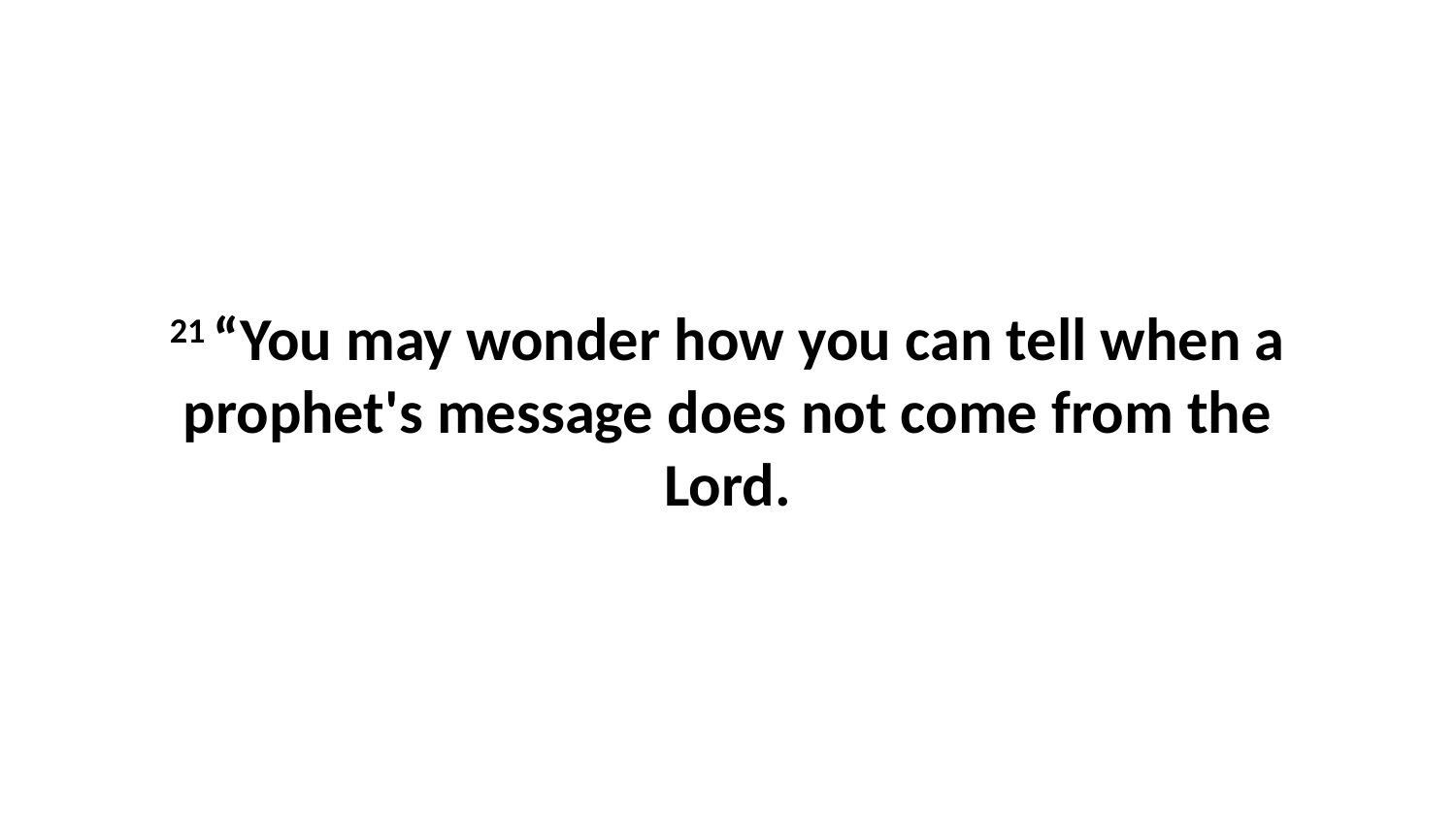

21 “You may wonder how you can tell when a prophet's message does not come from the Lord.